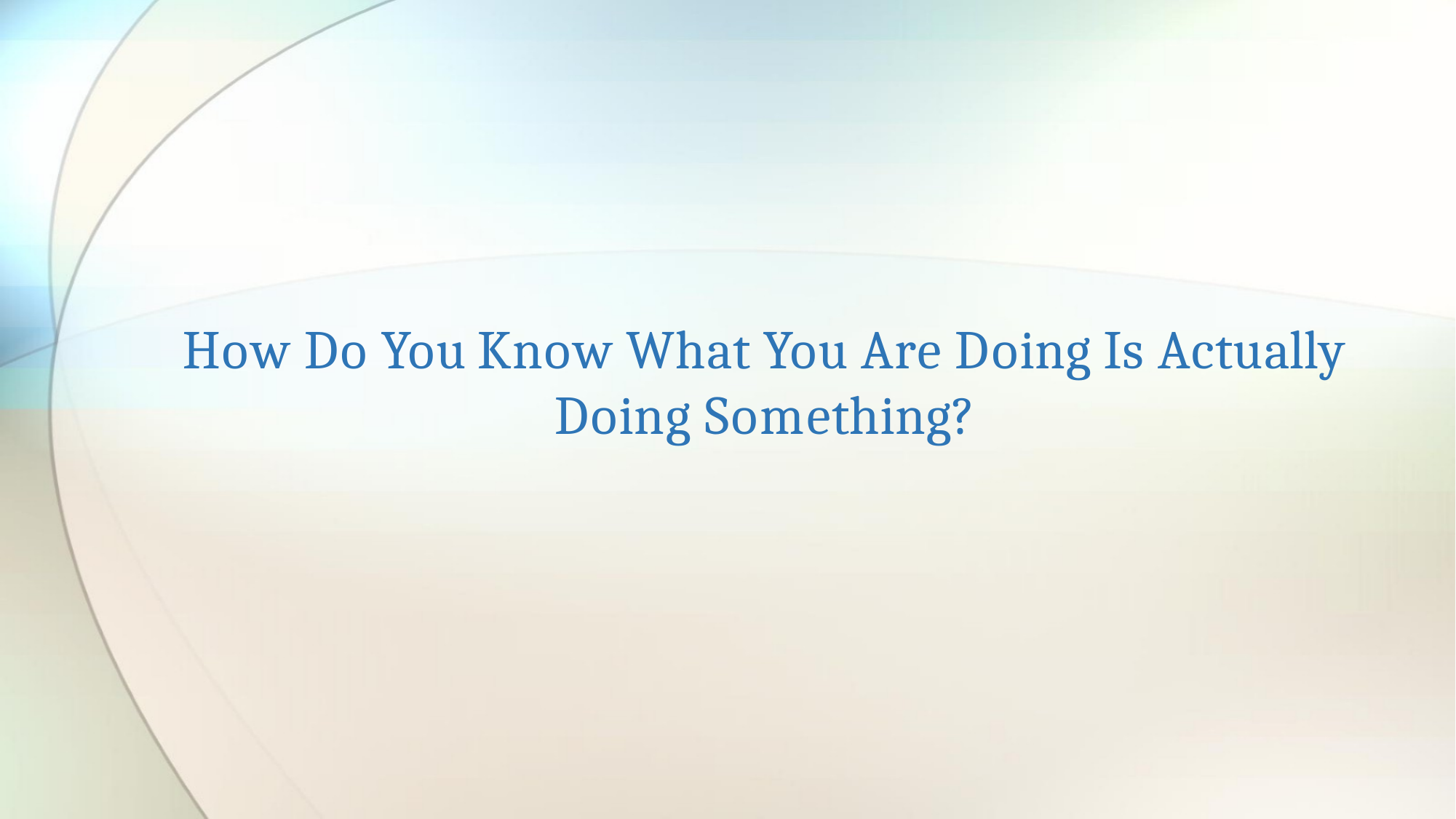

# How Do You Know What You Are Doing Is Actually Doing Something?